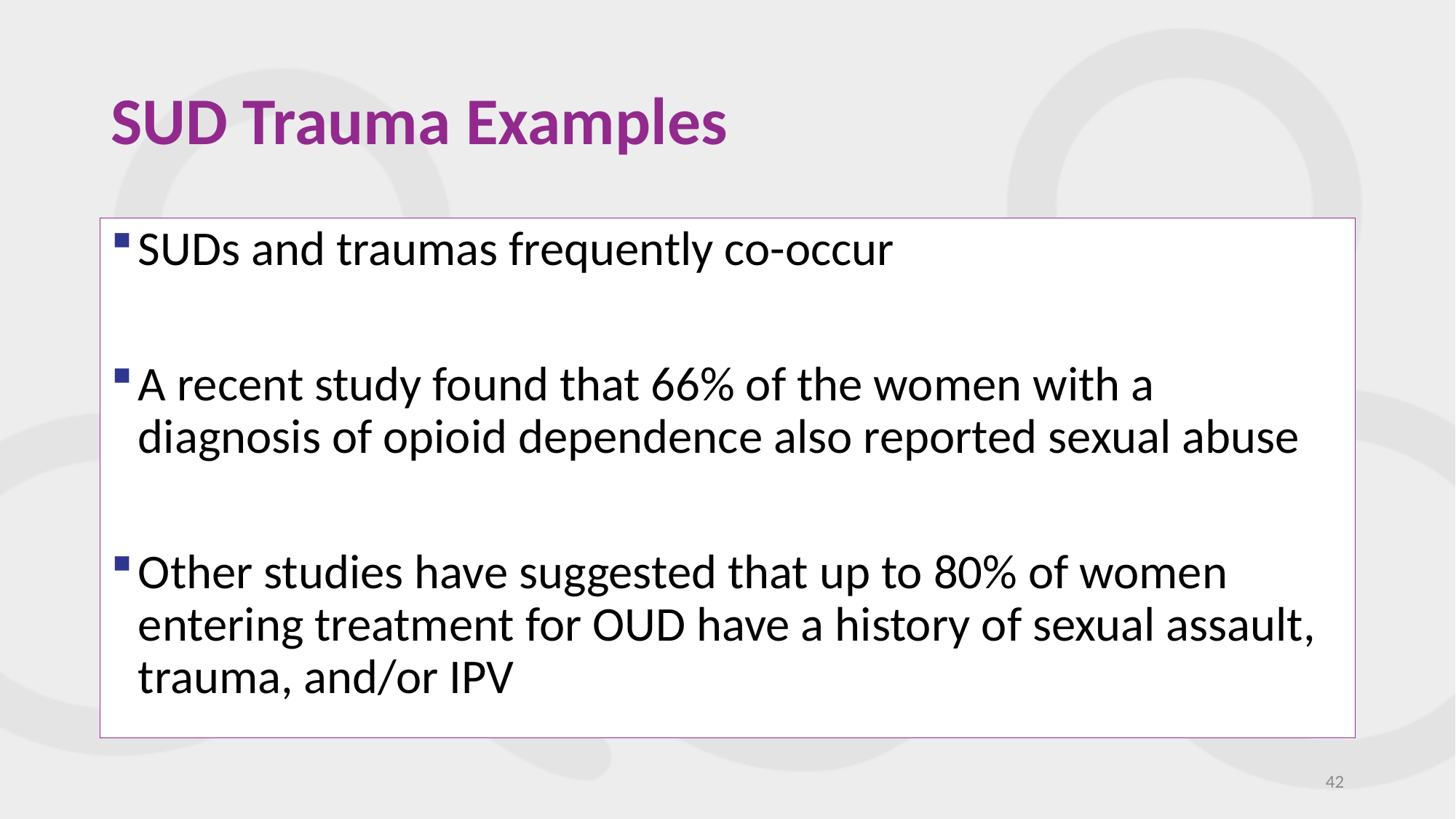

# SUD Trauma Examples
SUDs and traumas frequently co-occur

A recent study found that 66% of the women with a diagnosis of opioid dependence also reported sexual abuse

Other studies have suggested that up to 80% of women entering treatment for OUD have a history of sexual assault, trauma, and/or IPV
42